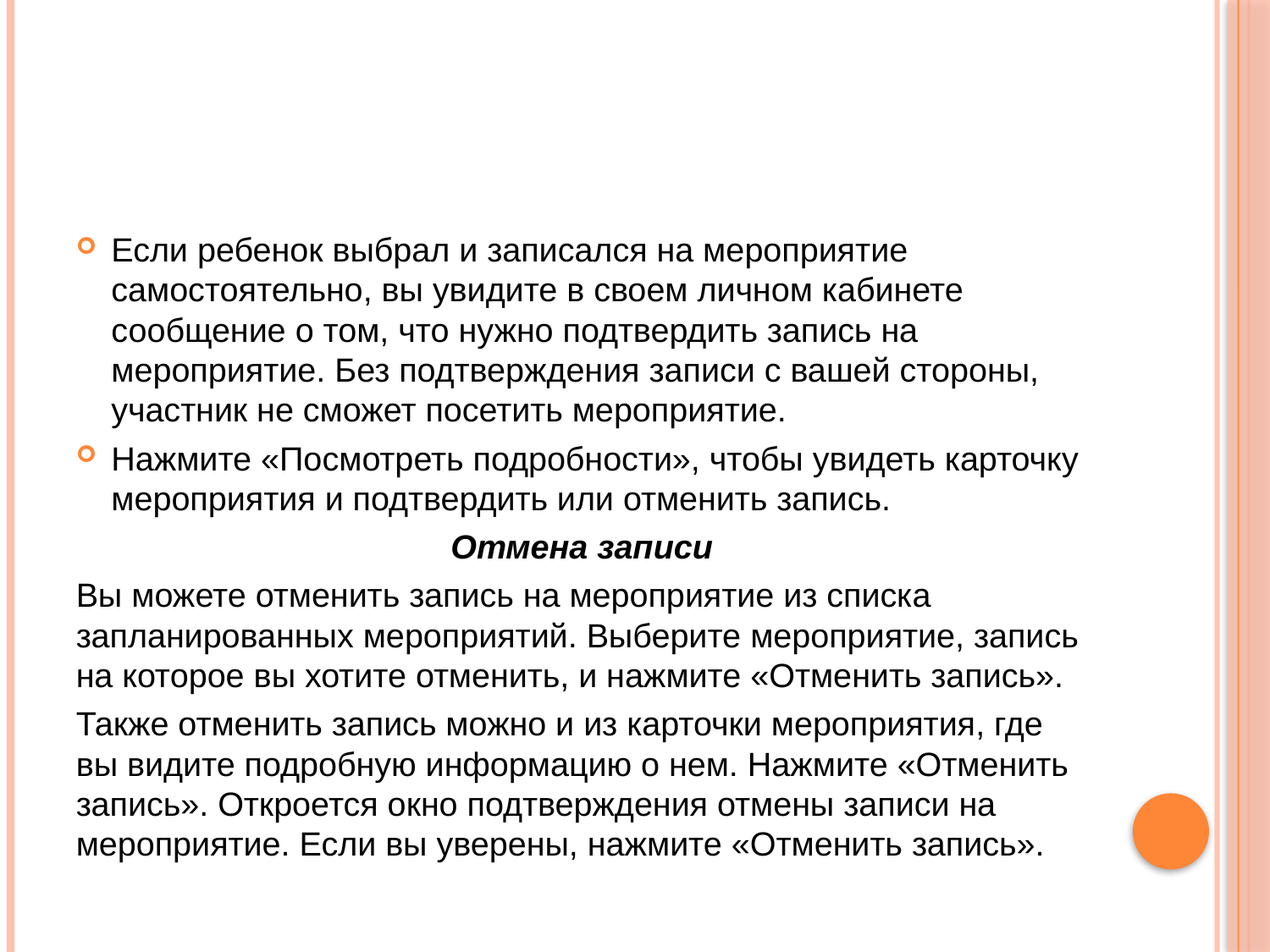

#
Если ребенок выбрал и записался на мероприятие самостоятельно, вы увидите в своем личном кабинете сообщение о том, что нужно подтвердить запись на мероприятие. Без подтверждения записи с вашей стороны, участник не сможет посетить мероприятие.
Нажмите «Посмотреть подробности», чтобы увидеть карточку мероприятия и подтвердить или отменить запись.
Отмена записи
Вы можете отменить запись на мероприятие из списка запланированных мероприятий. Выберите мероприятие, запись на которое вы хотите отменить, и нажмите «Отменить запись».
Также отменить запись можно и из карточки мероприятия, где вы видите подробную информацию о нем. Нажмите «Отменить запись». Откроется окно подтверждения отмены записи на мероприятие. Если вы уверены, нажмите «Отменить запись».